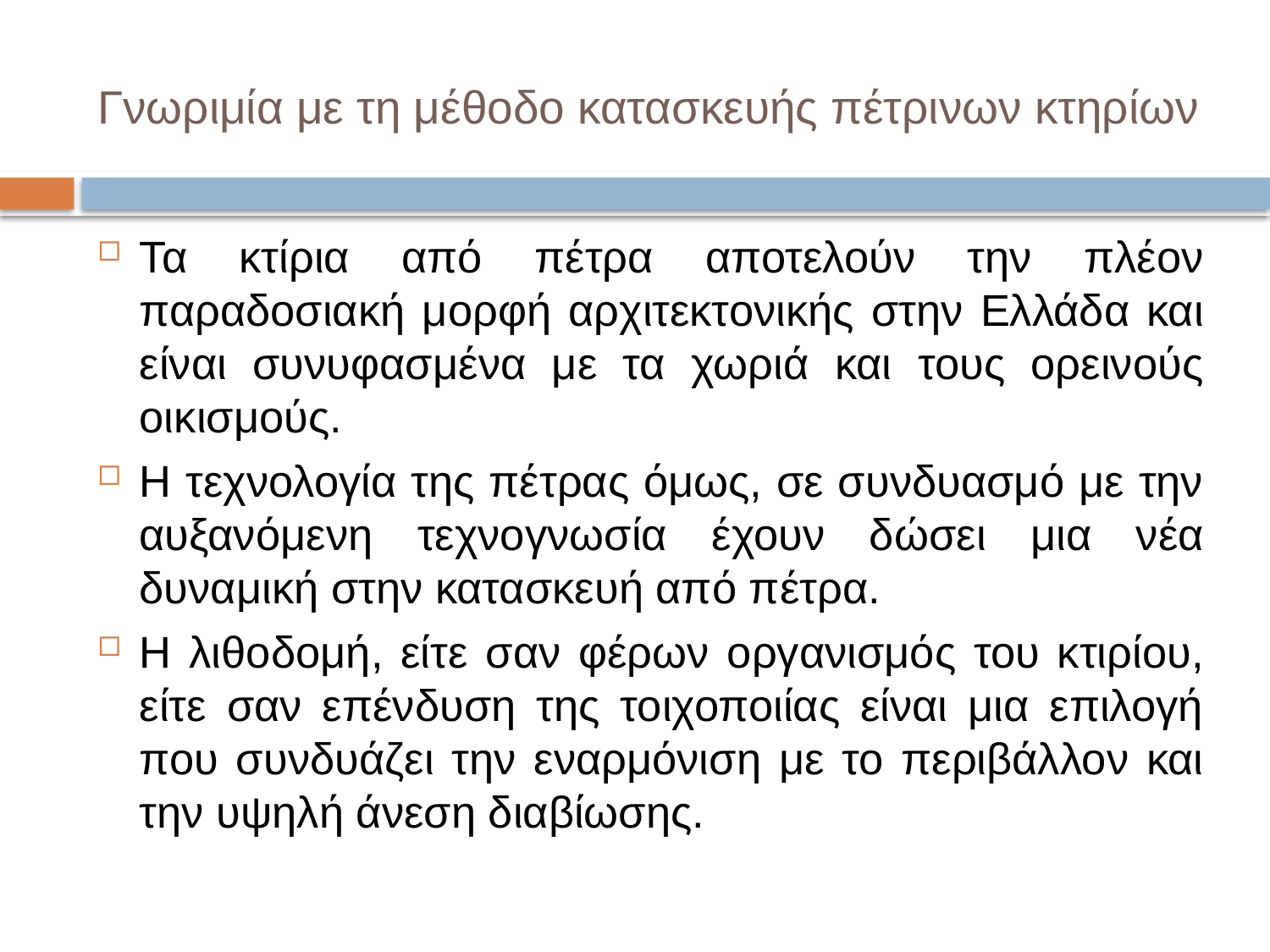

# Γνωριμία με τη μέθοδο κατασκευής πέτρινων κτηρίων
Τα κτίρια από πέτρα αποτελούν την πλέον παραδοσιακή μορφή αρχιτεκτονικής στην Ελλάδα και είναι συνυφασμένα με τα χωριά και τους ορεινούς οικισμούς.
Η τεχνολογία της πέτρας όμως, σε συνδυασμό με την αυξανόμενη τεχνογνωσία έχουν δώσει μια νέα δυναμική στην κατασκευή από πέτρα.
Η λιθοδομή, είτε σαν φέρων οργανισμός του κτιρίου, είτε σαν επένδυση της τοιχοποιίας είναι μια επιλογή που συνδυάζει την εναρμόνιση με το περιβάλλον και την υψηλή άνεση διαβίωσης.